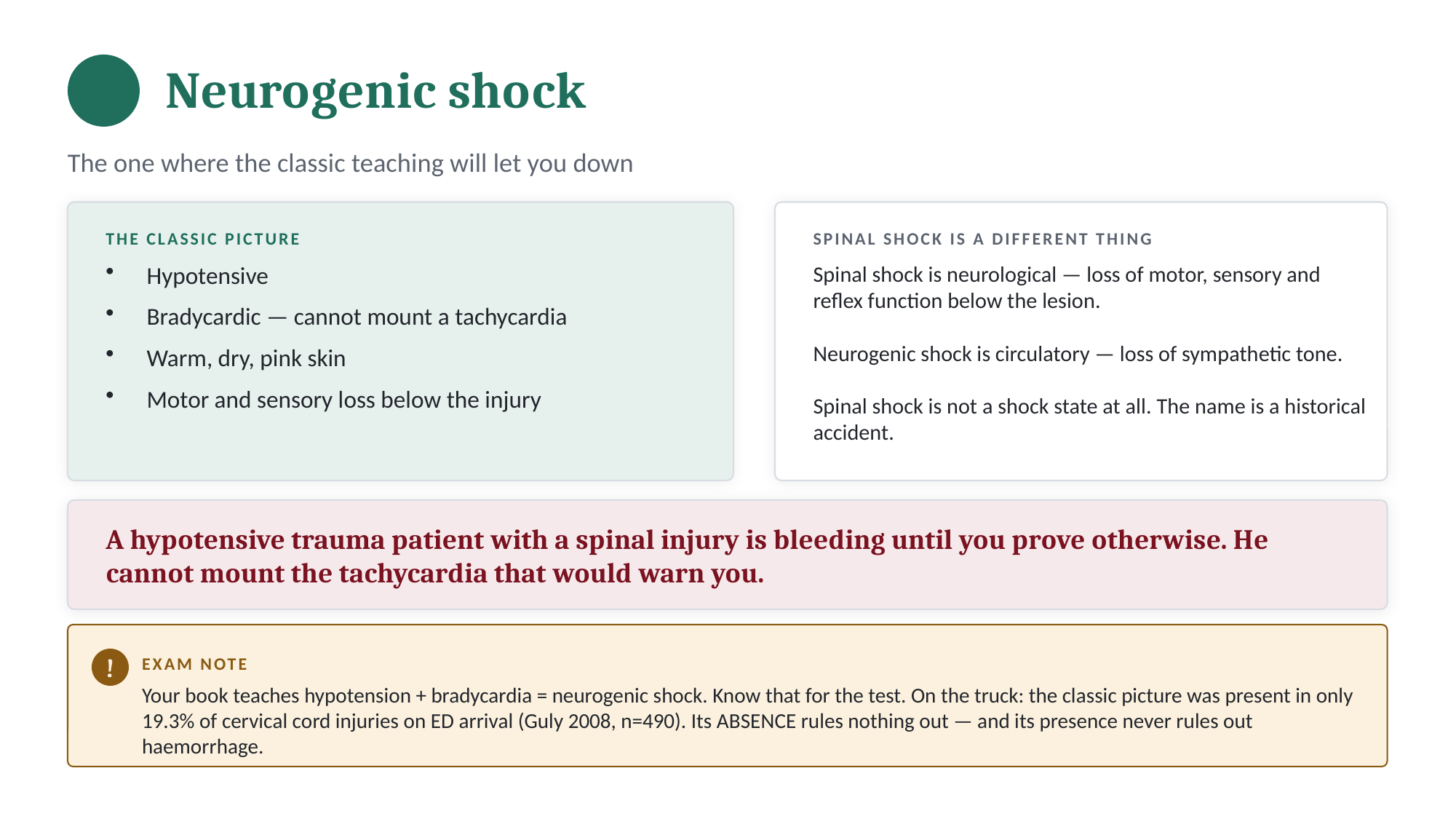

Neurogenic shock

The one where the classic teaching will let you down

THE CLASSIC PICTURE
SPINAL SHOCK IS A DIFFERENT THING
Hypotensive
Bradycardic — cannot mount a tachycardia
Warm, dry, pink skin
Motor and sensory loss below the injury
Spinal shock is neurological — loss of motor, sensory and reflex function below the lesion.

Neurogenic shock is circulatory — loss of sympathetic tone.

Spinal shock is not a shock state at all. The name is a historical accident.

A hypotensive trauma patient with a spinal injury is bleeding until you prove otherwise. He cannot mount the tachycardia that would warn you.

EXAM NOTE
!

Your book teaches hypotension + bradycardia = neurogenic shock. Know that for the test. On the truck: the classic picture was present in only 19.3% of cervical cord injuries on ED arrival (Guly 2008, n=490). Its ABSENCE rules nothing out — and its presence never rules out haemorrhage.